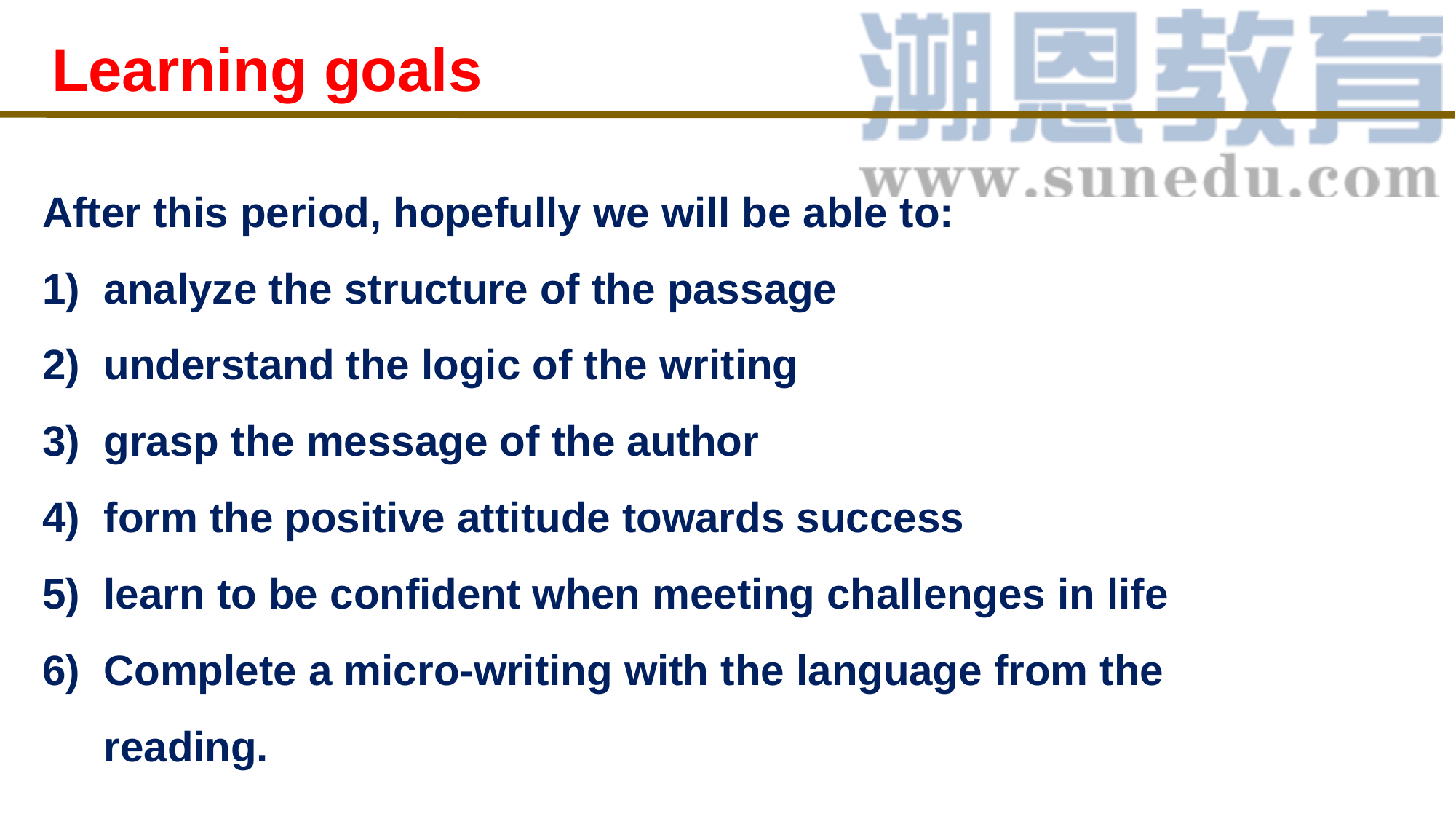

Learning goals
After this period, hopefully we will be able to:
analyze the structure of the passage
understand the logic of the writing
grasp the message of the author
form the positive attitude towards success
learn to be confident when meeting challenges in life
Complete a micro-writing with the language from the reading.